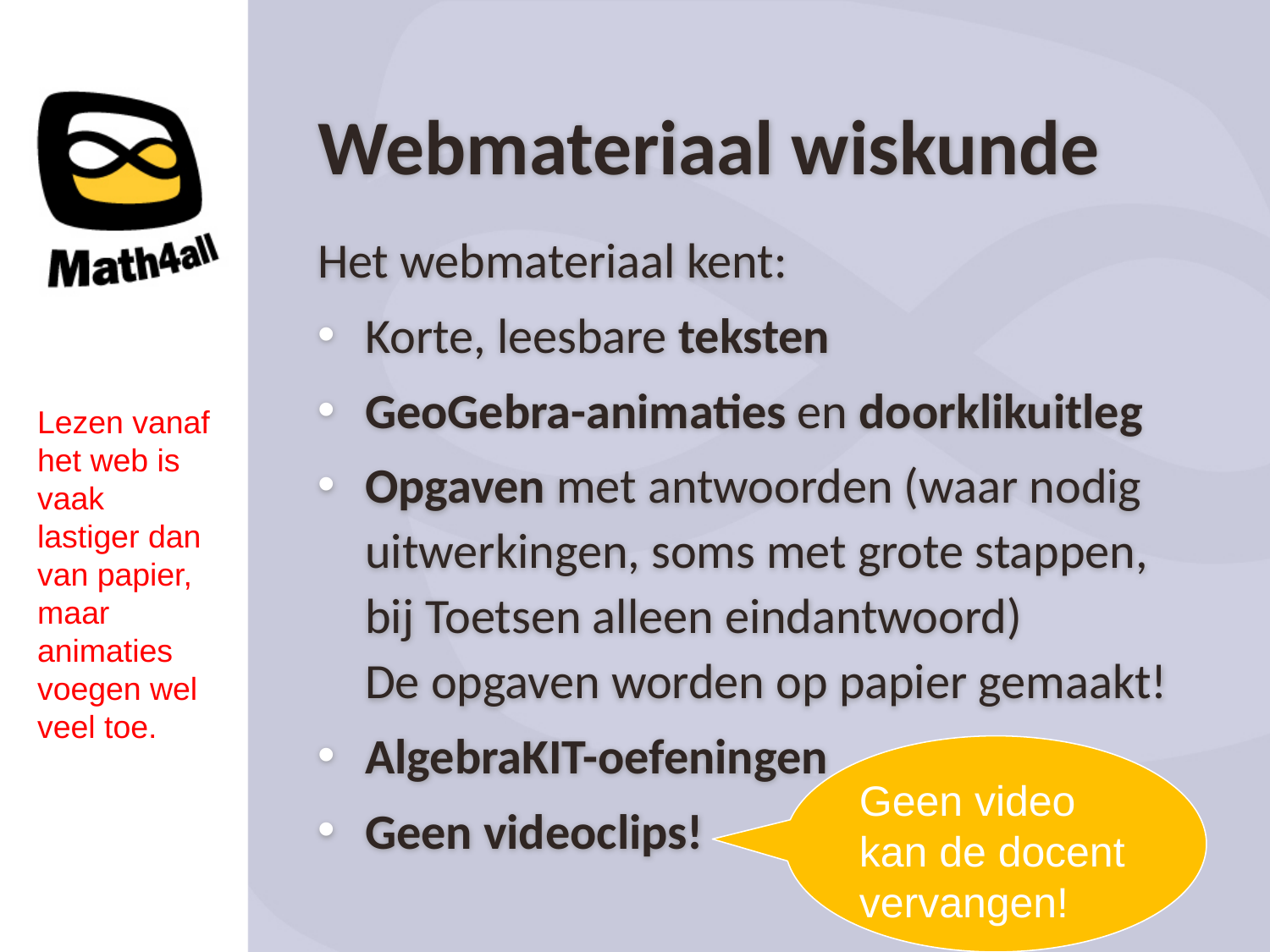

Webmateriaal wiskunde
Het webmateriaal kent:
Korte, leesbare teksten
GeoGebra-animaties en doorklikuitleg
Opgaven met antwoorden (waar nodig uitwerkingen, soms met grote stappen, bij Toetsen alleen eindantwoord)
De opgaven worden op papier gemaakt!
AlgebraKIT-oefeningen
Geen videoclips!

Lezen vanaf het web is vaak lastiger dan van papier, maar animaties voegen wel veel toe.
Geen video kan de docent vervangen!